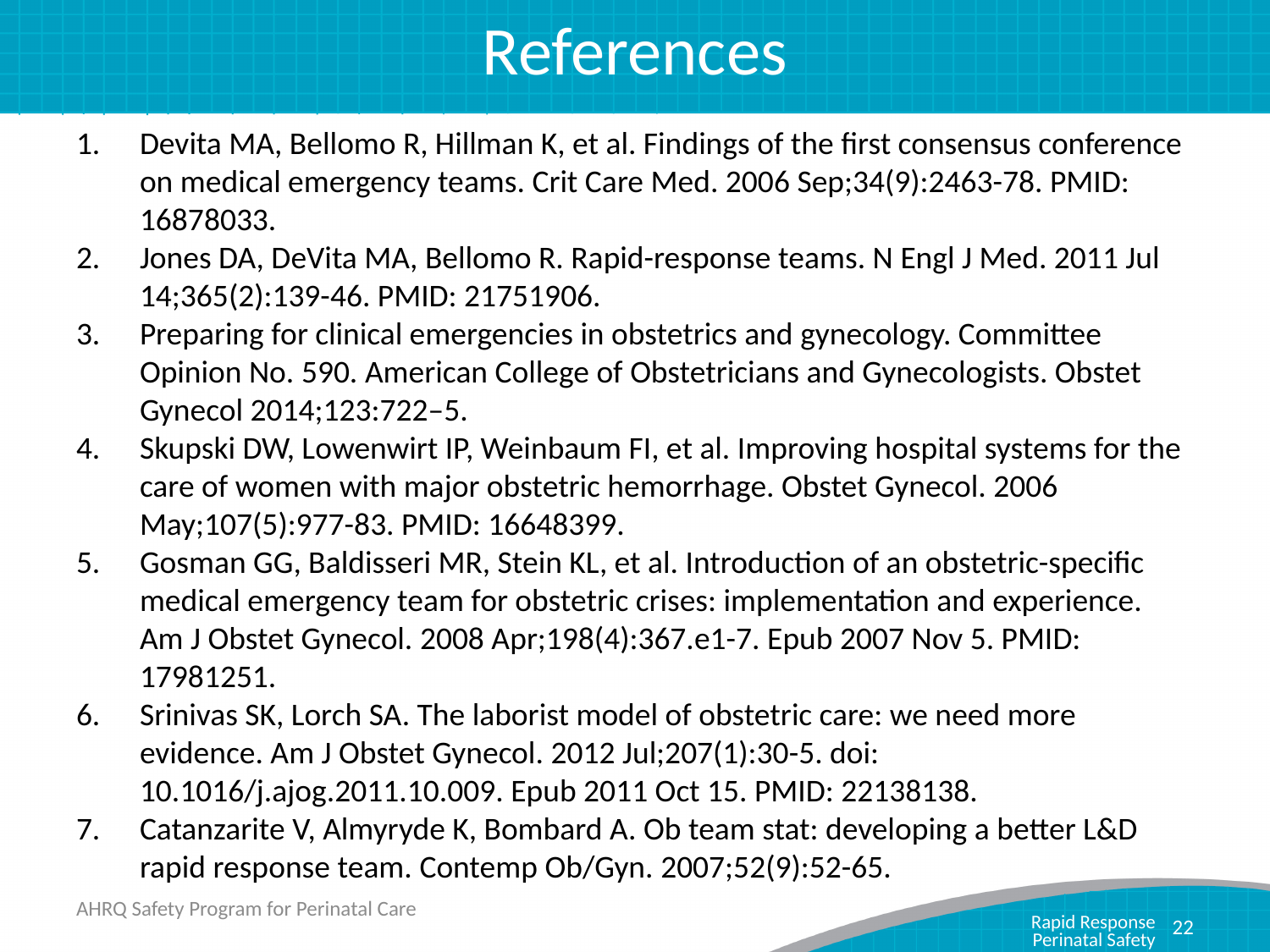

# References
Devita MA, Bellomo R, Hillman K, et al. Findings of the first consensus conference on medical emergency teams. Crit Care Med. 2006 Sep;34(9):2463-78. PMID: 16878033.
Jones DA, DeVita MA, Bellomo R. Rapid-response teams. N Engl J Med. 2011 Jul 14;365(2):139-46. PMID: 21751906.
Preparing for clinical emergencies in obstetrics and gynecology. Committee Opinion No. 590. American College of Obstetricians and Gynecologists. Obstet Gynecol 2014;123:722–5.
Skupski DW, Lowenwirt IP, Weinbaum FI, et al. Improving hospital systems for the care of women with major obstetric hemorrhage. Obstet Gynecol. 2006 May;107(5):977-83. PMID: 16648399.
Gosman GG, Baldisseri MR, Stein KL, et al. Introduction of an obstetric-specific medical emergency team for obstetric crises: implementation and experience. Am J Obstet Gynecol. 2008 Apr;198(4):367.e1-7. Epub 2007 Nov 5. PMID: 17981251.
Srinivas SK, Lorch SA. The laborist model of obstetric care: we need more evidence. Am J Obstet Gynecol. 2012 Jul;207(1):30-5. doi: 10.1016/j.ajog.2011.10.009. Epub 2011 Oct 15. PMID: 22138138.
Catanzarite V, Almyryde K, Bombard A. Ob team stat: developing a better L&D rapid response team. Contemp Ob/Gyn. 2007;52(9):52-65.
AHRQ Safety Program for Perinatal Care
22